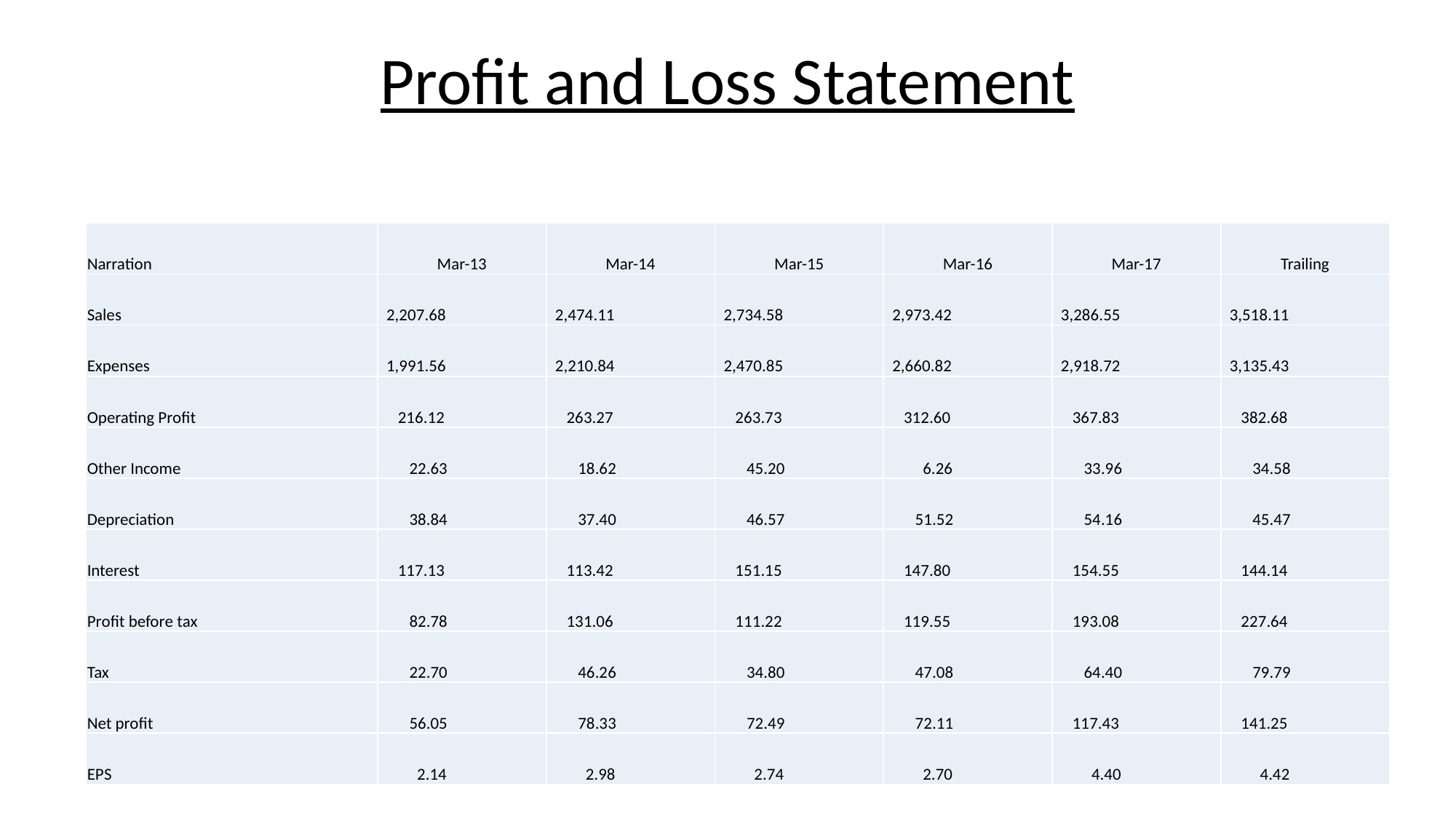

# Profit and Loss Statement
| Narration | Mar-13 | Mar-14 | Mar-15 | Mar-16 | Mar-17 | Trailing |
| --- | --- | --- | --- | --- | --- | --- |
| Sales | 2,207.68 | 2,474.11 | 2,734.58 | 2,973.42 | 3,286.55 | 3,518.11 |
| Expenses | 1,991.56 | 2,210.84 | 2,470.85 | 2,660.82 | 2,918.72 | 3,135.43 |
| Operating Profit | 216.12 | 263.27 | 263.73 | 312.60 | 367.83 | 382.68 |
| Other Income | 22.63 | 18.62 | 45.20 | 6.26 | 33.96 | 34.58 |
| Depreciation | 38.84 | 37.40 | 46.57 | 51.52 | 54.16 | 45.47 |
| Interest | 117.13 | 113.42 | 151.15 | 147.80 | 154.55 | 144.14 |
| Profit before tax | 82.78 | 131.06 | 111.22 | 119.55 | 193.08 | 227.64 |
| Tax | 22.70 | 46.26 | 34.80 | 47.08 | 64.40 | 79.79 |
| Net profit | 56.05 | 78.33 | 72.49 | 72.11 | 117.43 | 141.25 |
| EPS | 2.14 | 2.98 | 2.74 | 2.70 | 4.40 | 4.42 |